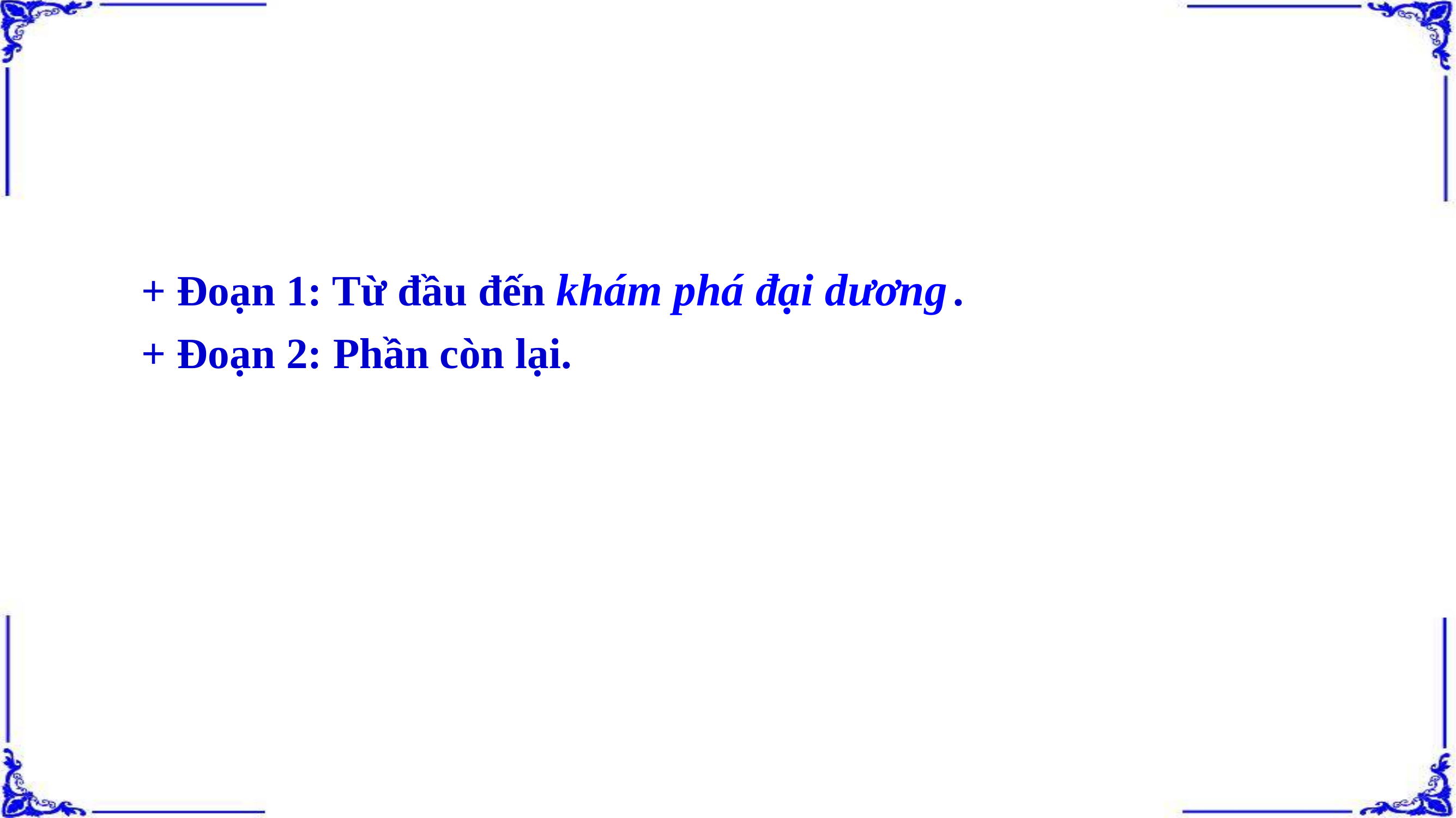

+ Đoạn 1: Từ đầu đến khám phá đại dương .
+ Đoạn 2: Phần còn lại.